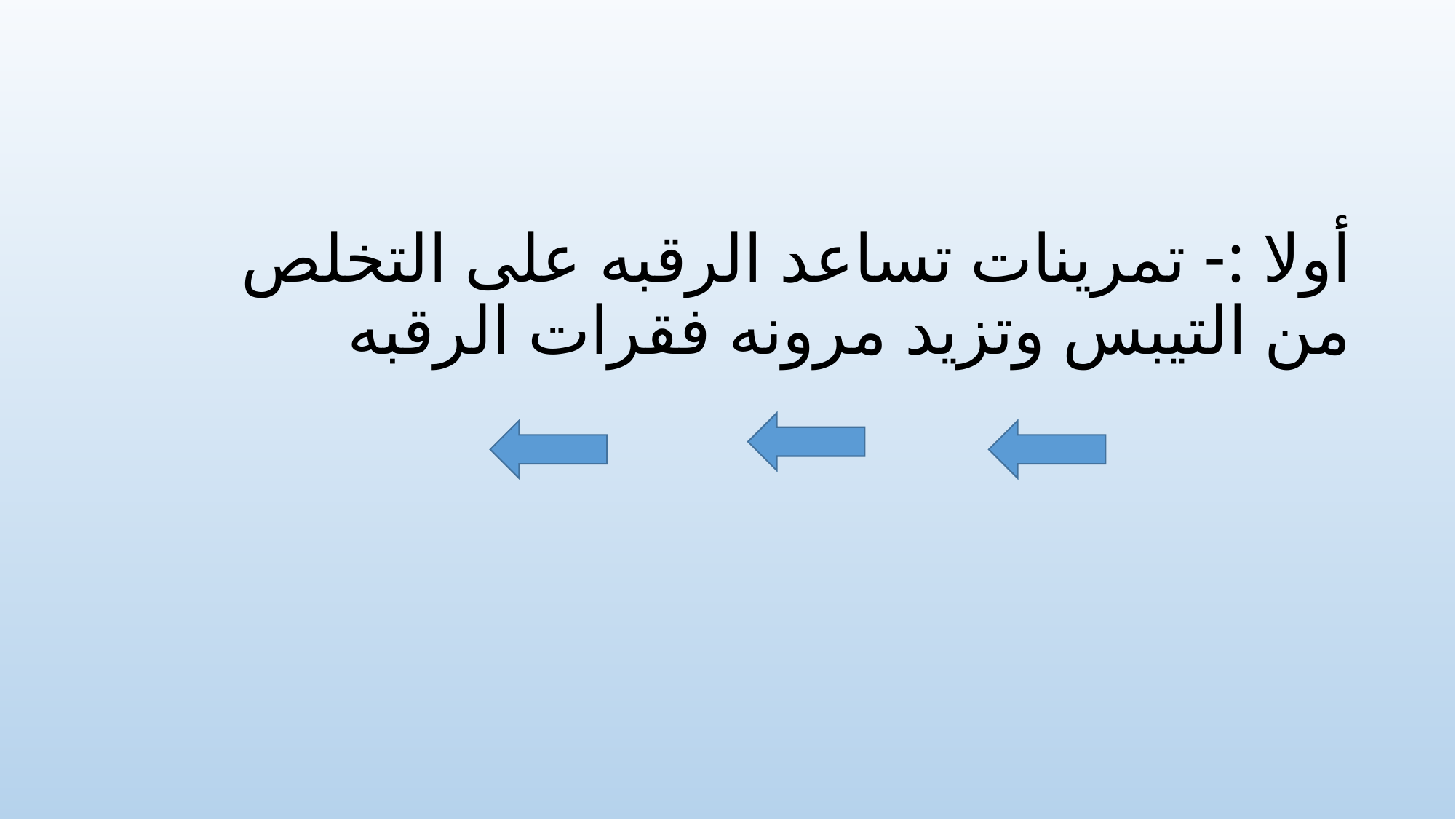

# أولا :- تمرينات تساعد الرقبه على التخلص من التيبس وتزيد مرونه فقرات الرقبه